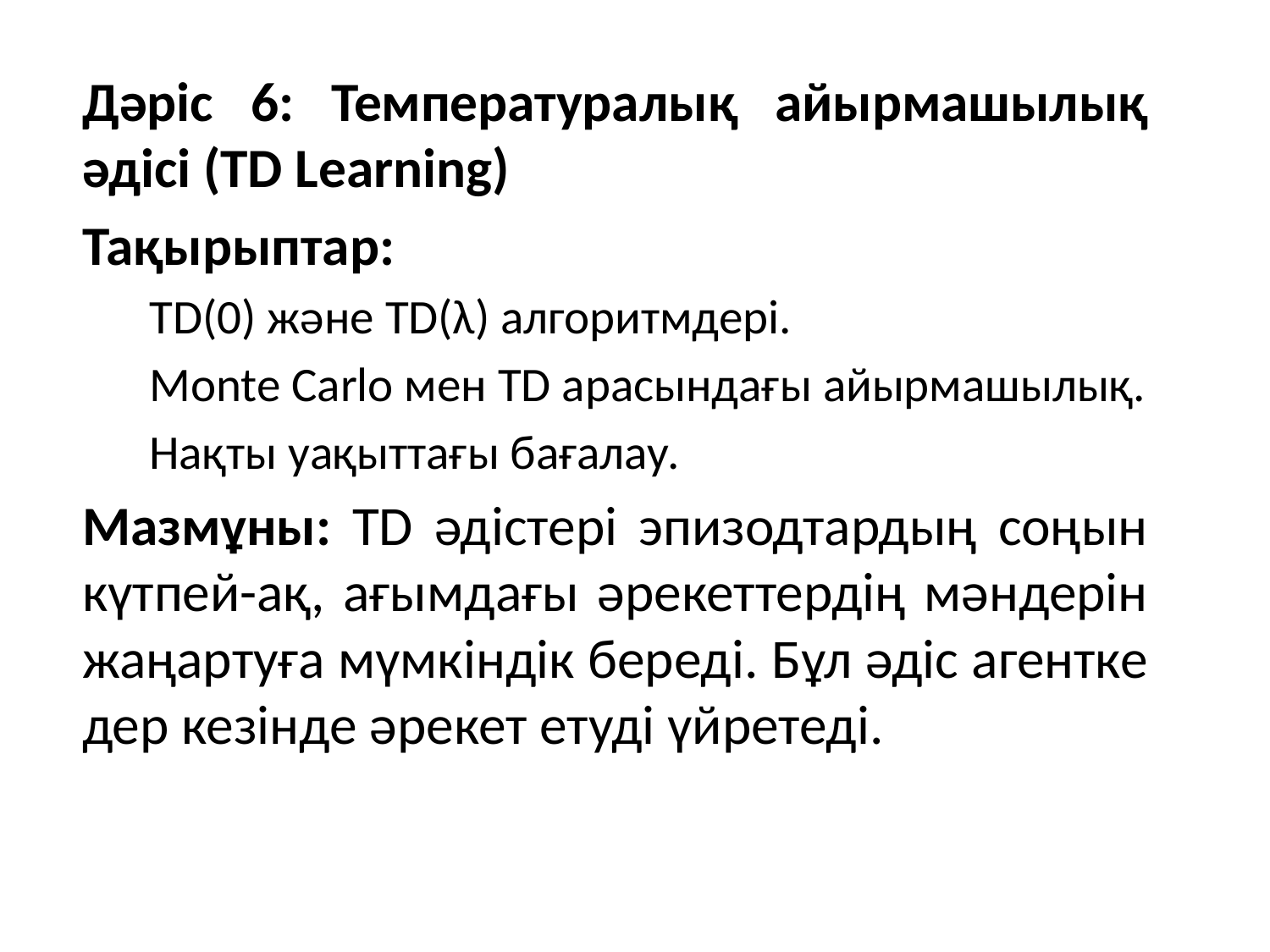

Дәріс 6: Температуралық айырмашылық әдісі (TD Learning)
Тақырыптар:
TD(0) және TD(λ) алгоритмдері.
Monte Carlo мен TD арасындағы айырмашылық.
Нақты уақыттағы бағалау.
Мазмұны: TD әдістері эпизодтардың соңын күтпей-ақ, ағымдағы әрекеттердің мәндерін жаңартуға мүмкіндік береді. Бұл әдіс агентке дер кезінде әрекет етуді үйретеді.